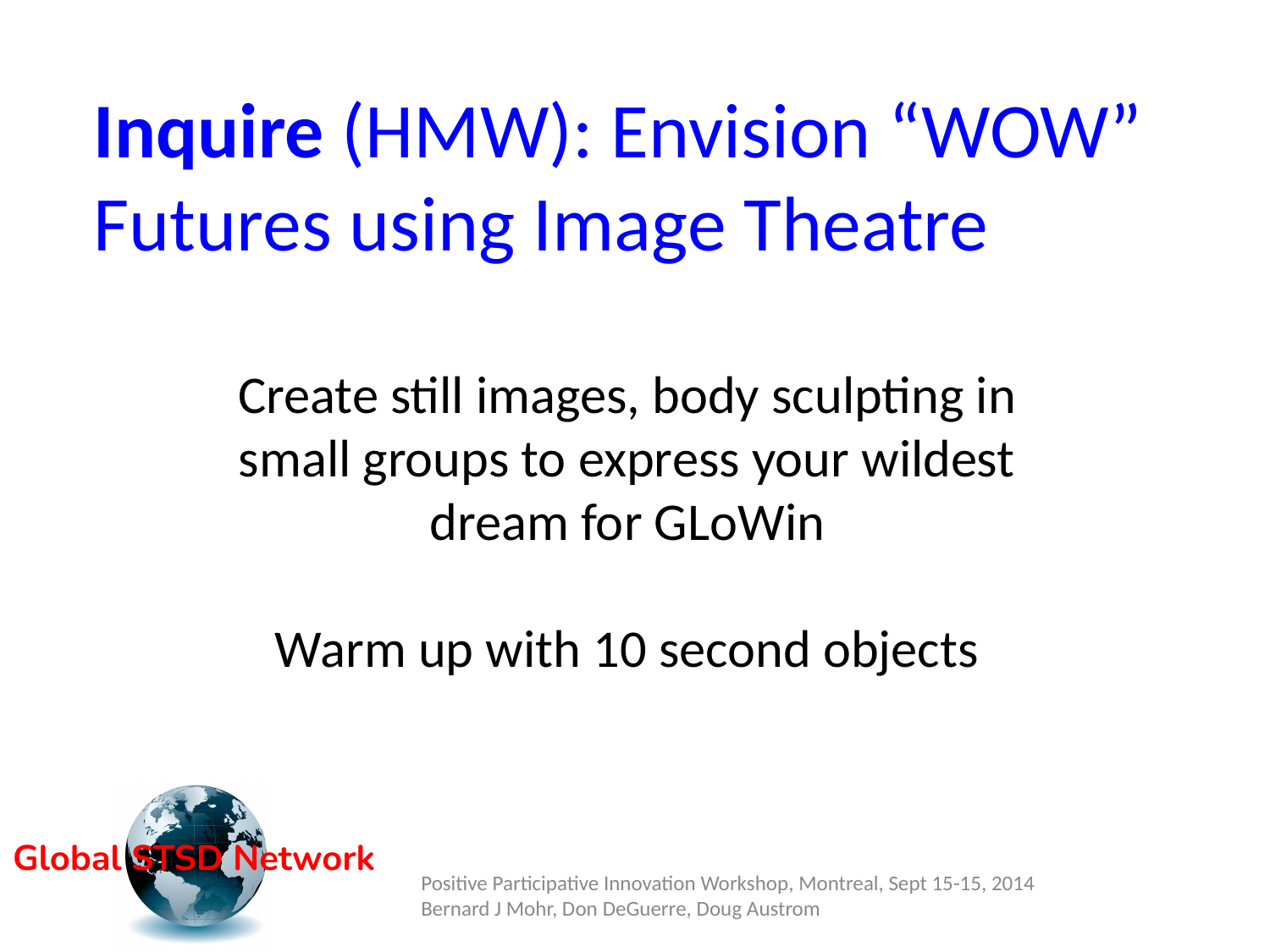

# Inquire (HMW): Envision “WOW”  Futures using Image Theatre
Create still images, body sculpting in small groups to express your wildest dream for GLoWin

Warm up with 10 second objects
Positive Participative Innovation Workshop, Montreal, Sept 15-15, 2014
Bernard J Mohr, Don DeGuerre, Doug Austrom